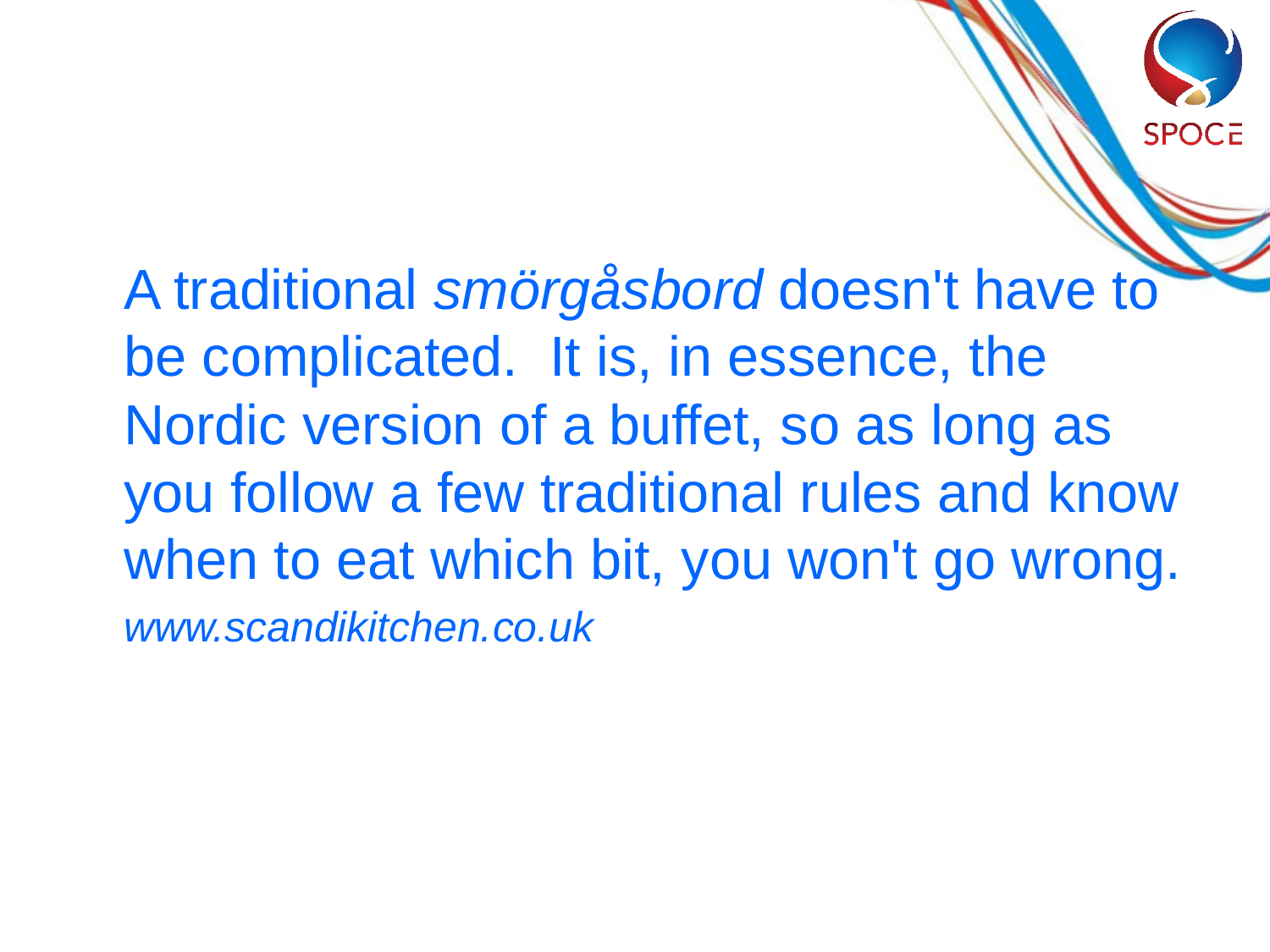

A traditional smörgåsbord doesn't have to be complicated.  It is, in essence, the Nordic version of a buffet, so as long as you follow a few traditional rules and know when to eat which bit, you won't go wrong.
www.scandikitchen.co.uk